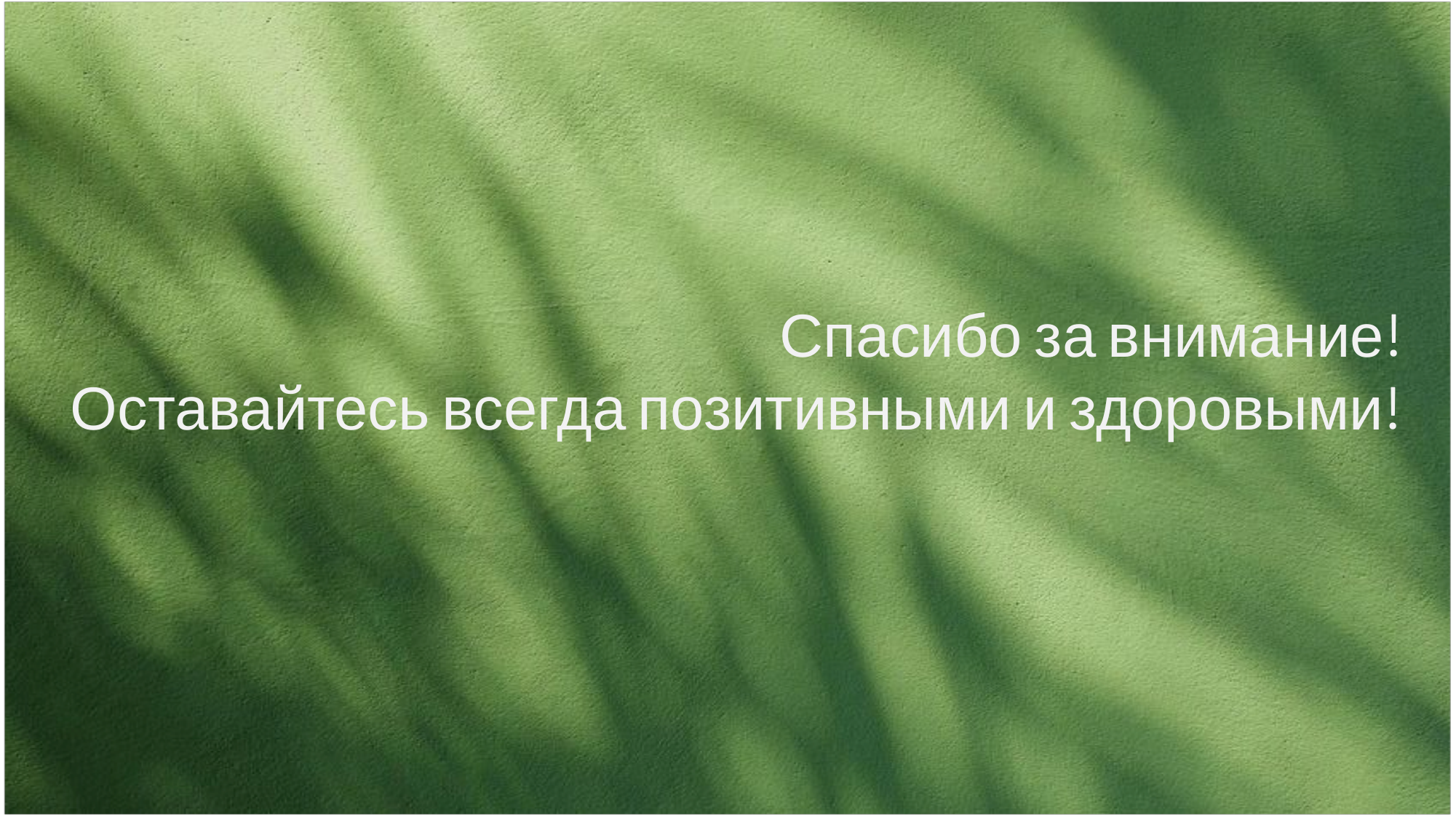

#

Спасибо за внимание!
Оставайтесь всегда позитивными и здоровыми!